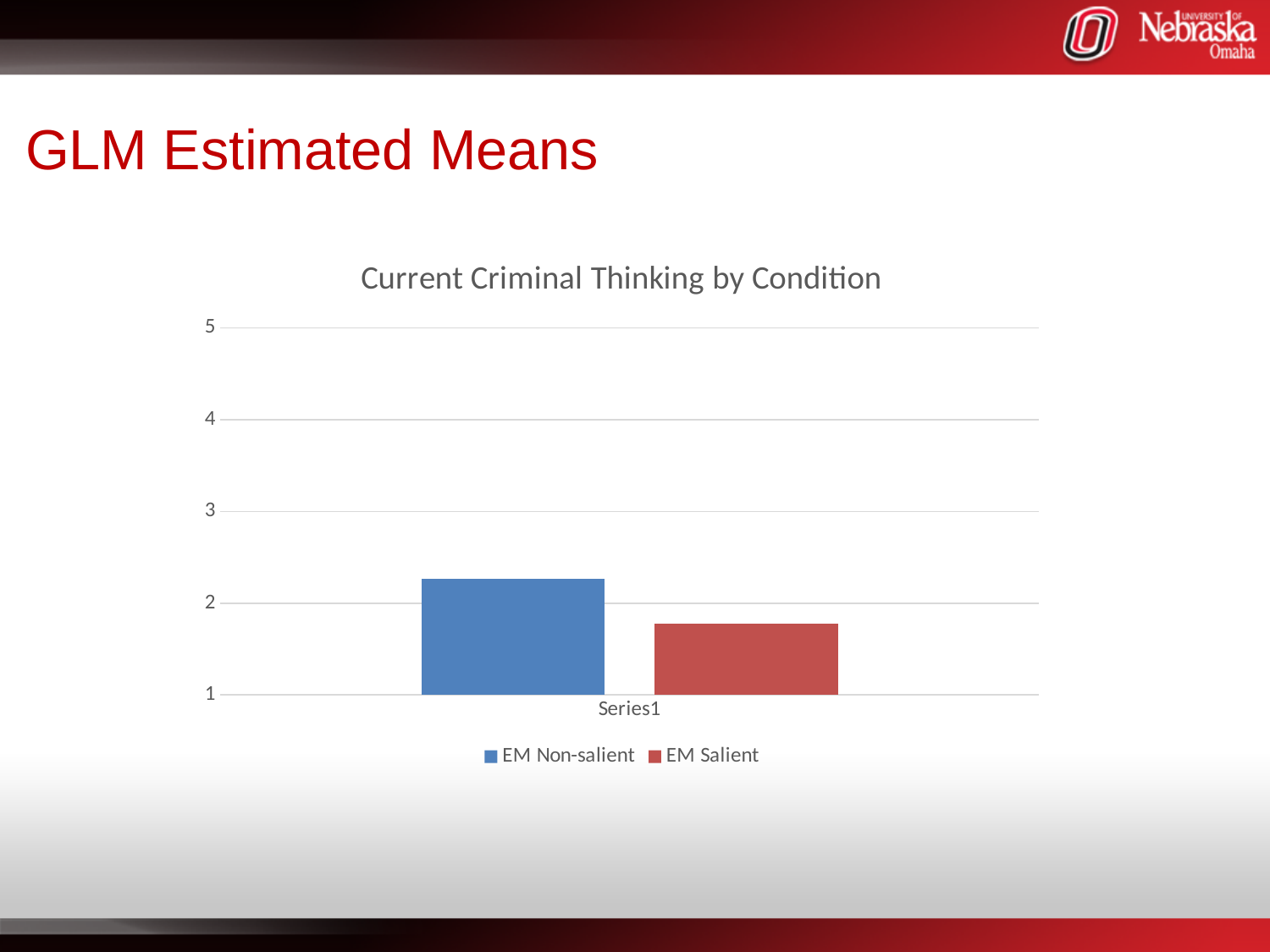

# GLM Estimated Means

### Chart: Current Criminal Thinking by Condition

| Category | EM Non-salient | EM Salient |
|---|---|---|
|  | 2.27 | 1.78 |